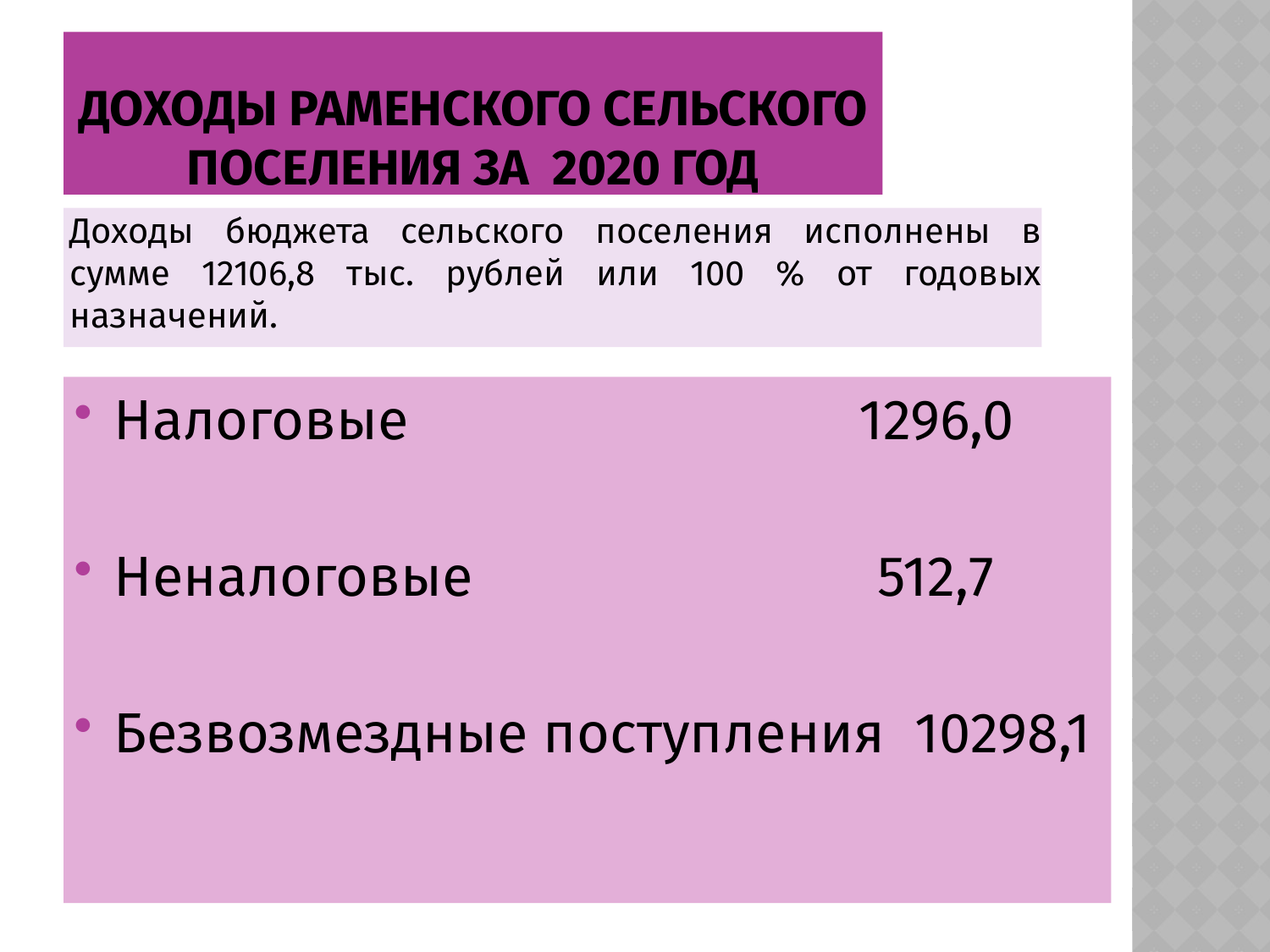

# Доходы Раменского сельского поселения за  2020 год
Доходы бюджета сельского поселения исполнены в сумме 12106,8 тыс. рублей или 100 % от годовых назначений.
Налоговые                              1296,0

Неналоговые                           512,7

Безвозмездные поступления  10298,1